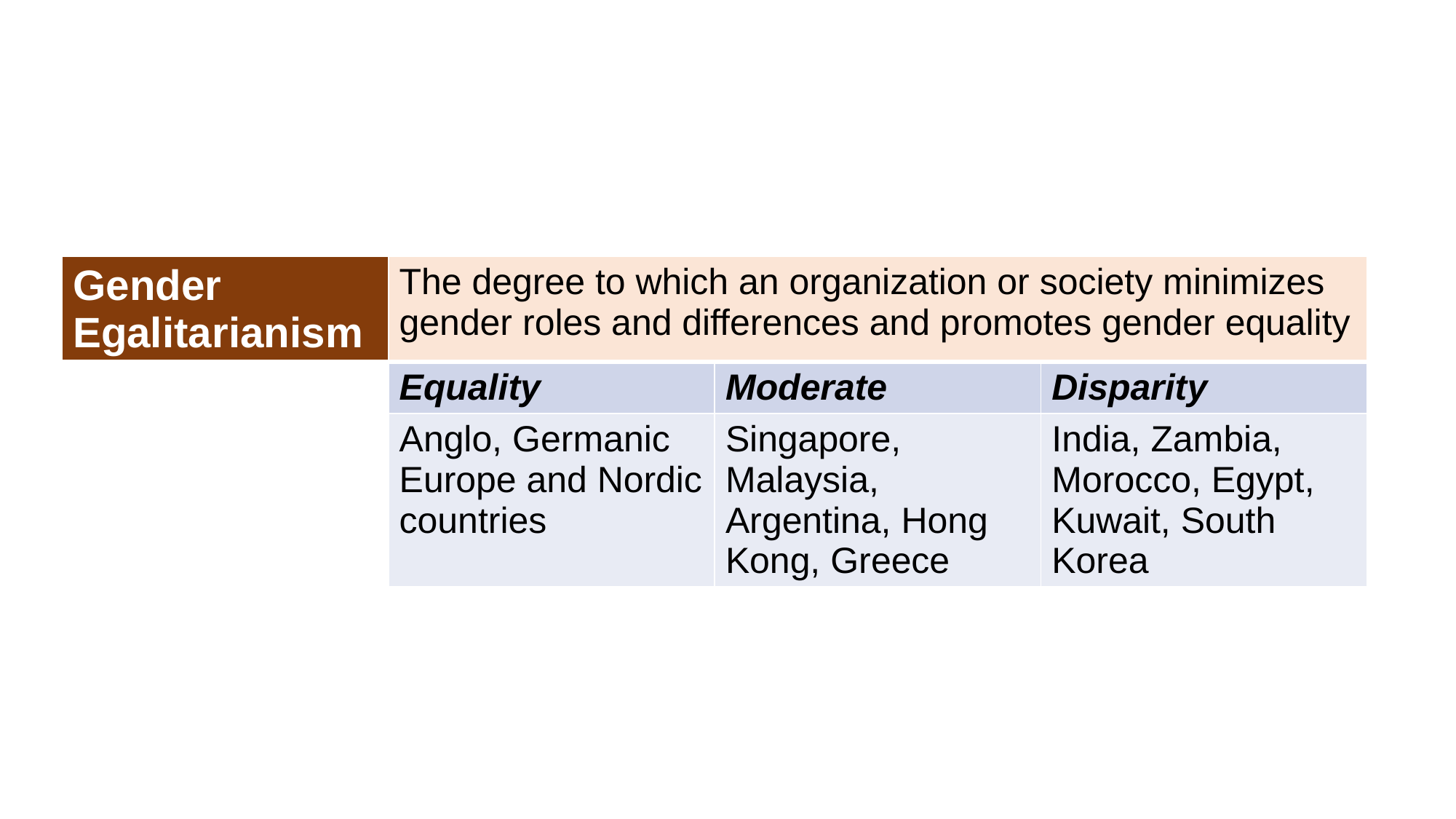

| Gender Egalitarianism | The degree to which an organization or society minimizes gender roles and differences and promotes gender equality |  |  |
| --- | --- | --- | --- |
|  | Equality | Moderate | Disparity |
|  | Anglo, Germanic Europe and Nordic countries | Singapore, Malaysia, Argentina, Hong Kong, Greece | India, Zambia, Morocco, Egypt, Kuwait, South Korea |